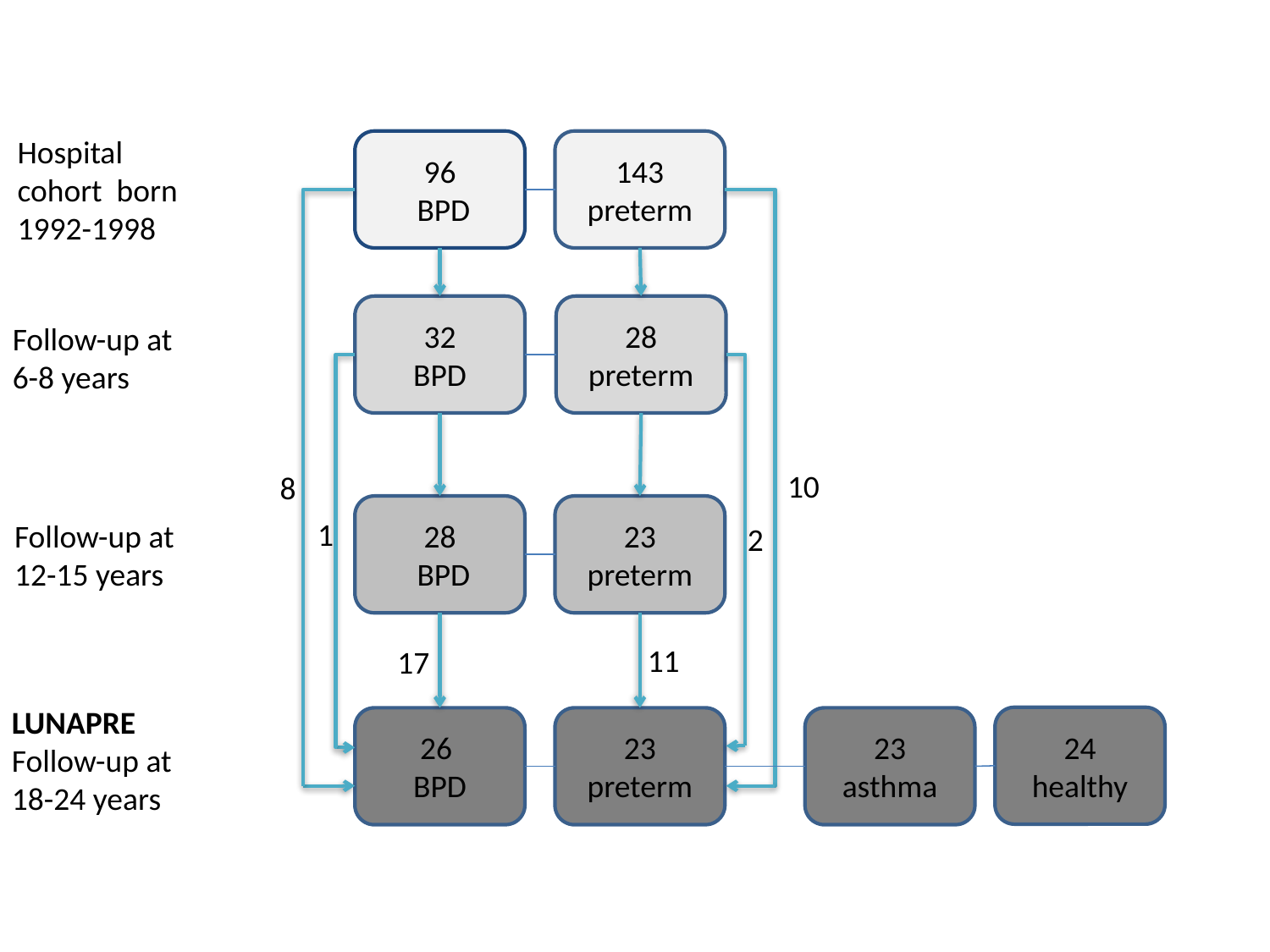

Hospital cohort  born 1992-1998
96
 BPD
143 preterm
 32
BPD
28 preterm
Follow-up at
6-8 years
10
8
28
 BPD
23 preterm
1
Follow-up at
12-15 years
2
11
17
LUNAPRE
Follow-up at
18-24 years
24 healthy
26
BPD
23 preterm
23 asthma